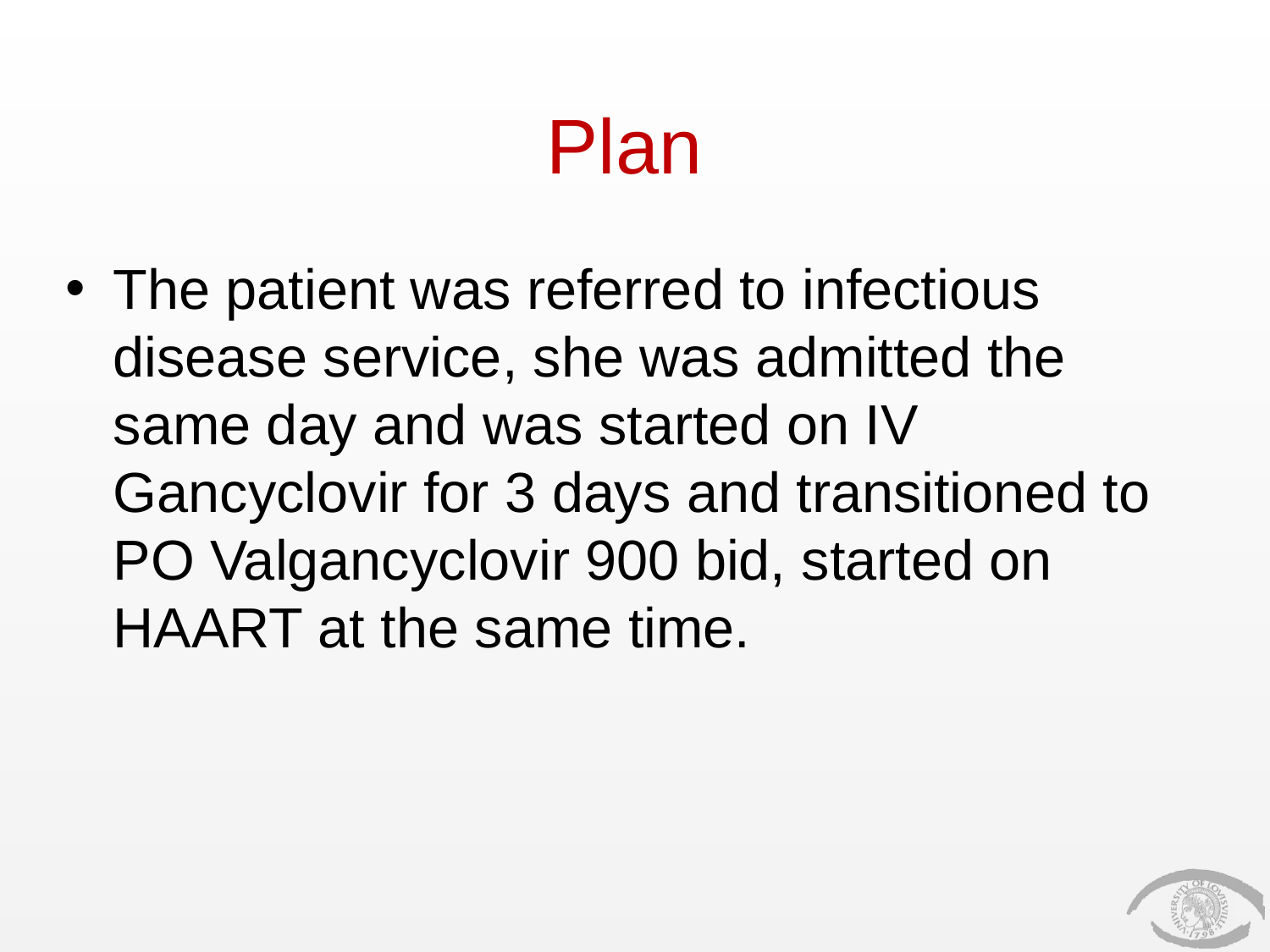

# Plan
The patient was referred to infectious disease service, she was admitted the same day and was started on IV Gancyclovir for 3 days and transitioned to PO Valgancyclovir 900 bid, started on HAART at the same time.